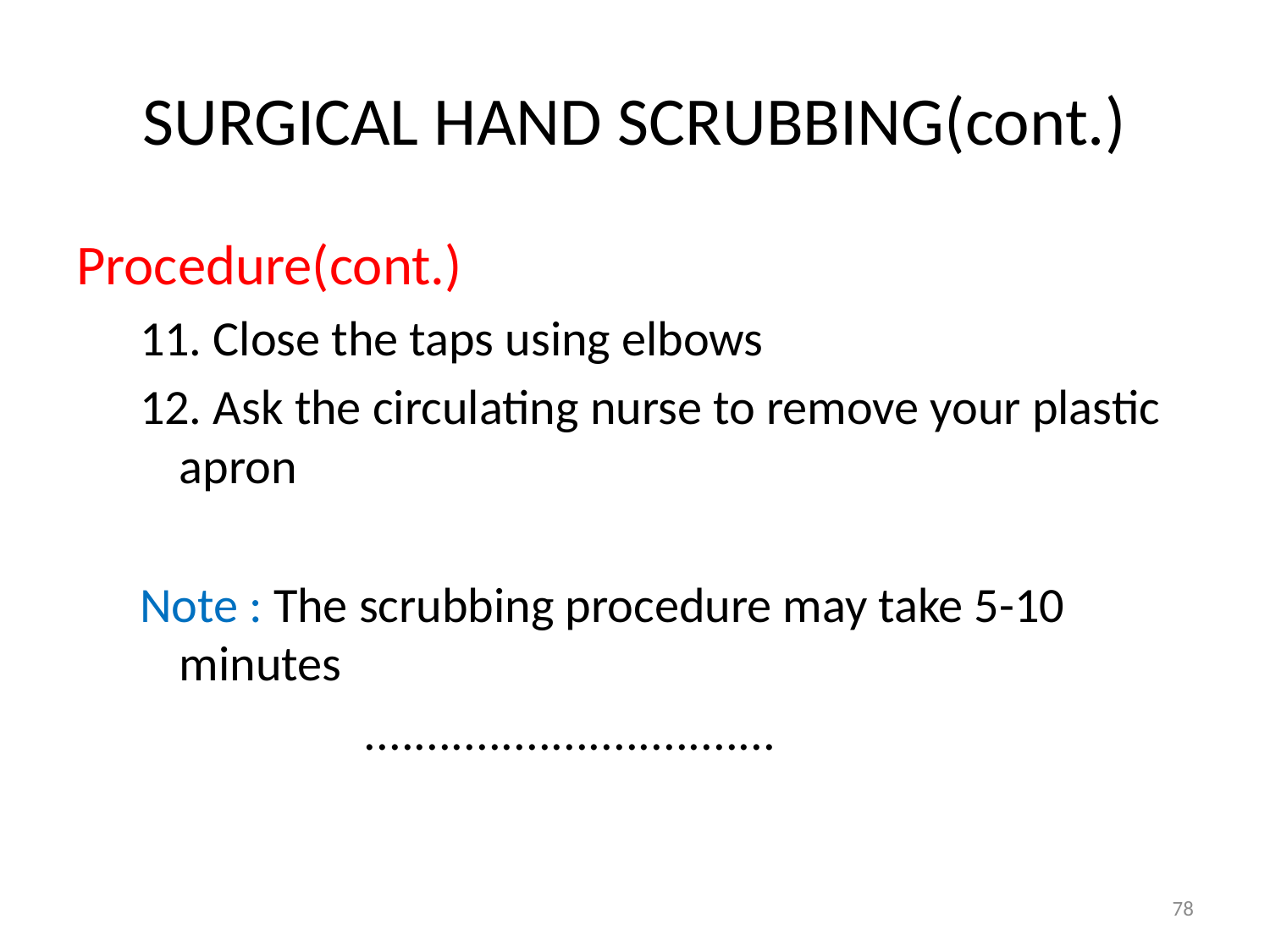

# SURGICAL HAND SCRUBBING(cont.)
Procedure(cont.)
11. Close the taps using elbows
12. Ask the circulating nurse to remove your plastic apron

Note : The scrubbing procedure may take 5-10 minutes
                    .................................
78